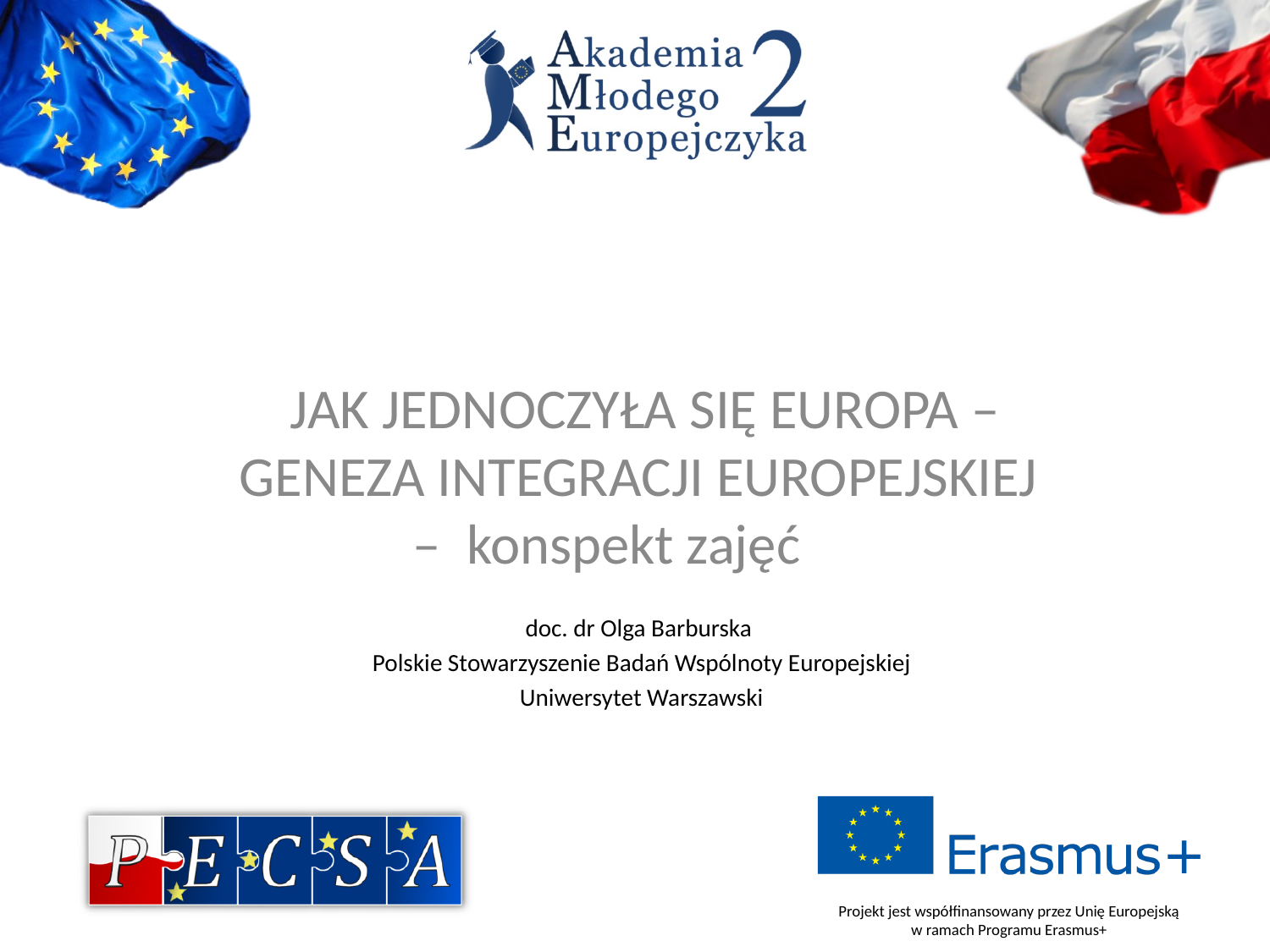

JAK JEDNOCZYŁA SIĘ EUROPA – GENEZA INTEGRACJI EUROPEJSKIEJ
–  konspekt zajęć
doc. dr Olga Barburska
Polskie Stowarzyszenie Badań Wspólnoty Europejskiej
Uniwersytet Warszawski